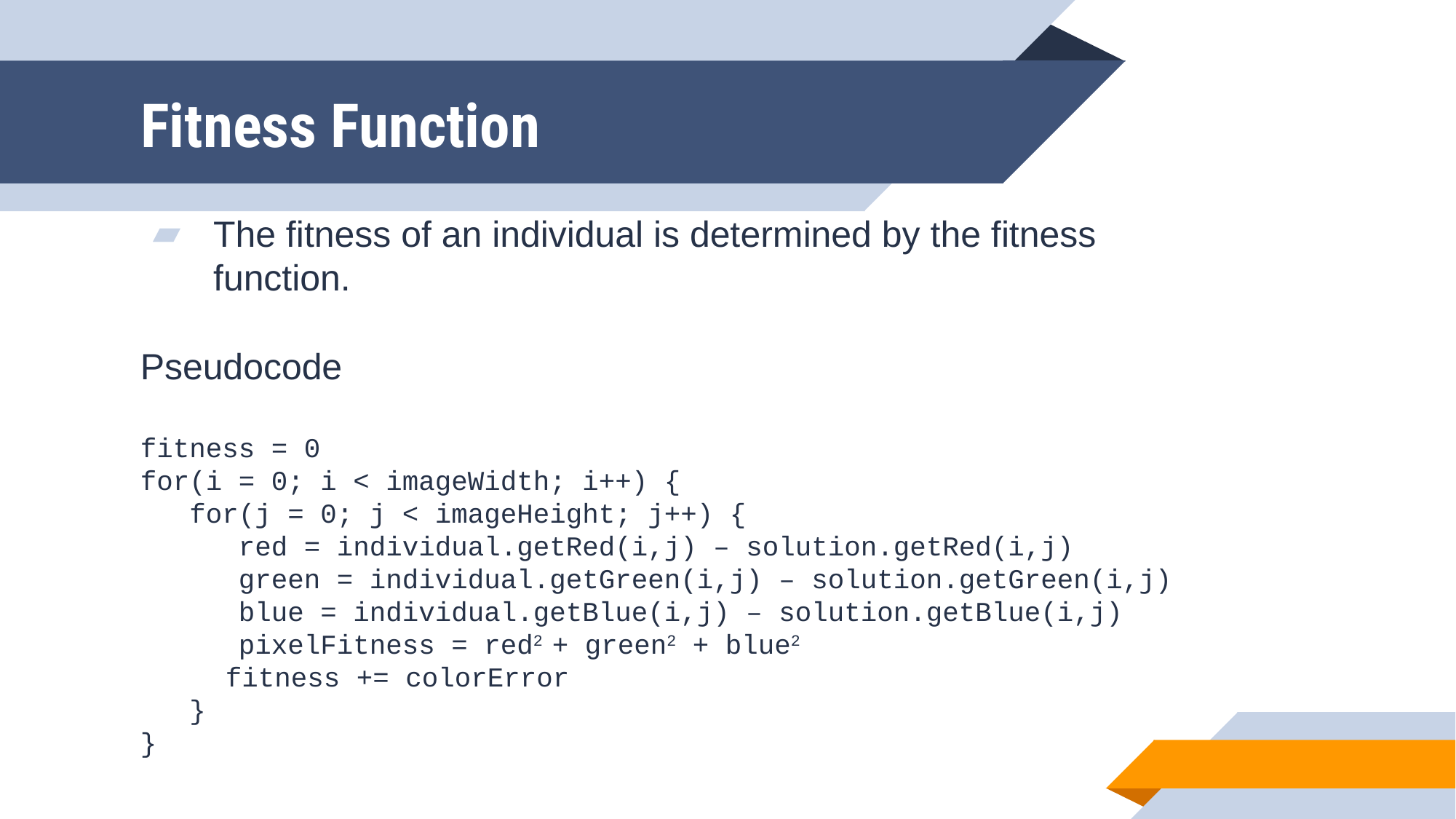

# Fitness Function
The fitness of an individual is determined by the fitness function.
Pseudocode

fitness = 0
for(i = 0; i < imageWidth; i++) {
   for(j = 0; j < imageHeight; j++) {
      red = individual.getRed(i,j) – solution.getRed(i,j)
      green = individual.getGreen(i,j) – solution.getGreen(i,j)
      blue = individual.getBlue(i,j) – solution.getBlue(i,j)
      pixelFitness = red2 + green2 + blue2
         fitness += colorError
   }
}